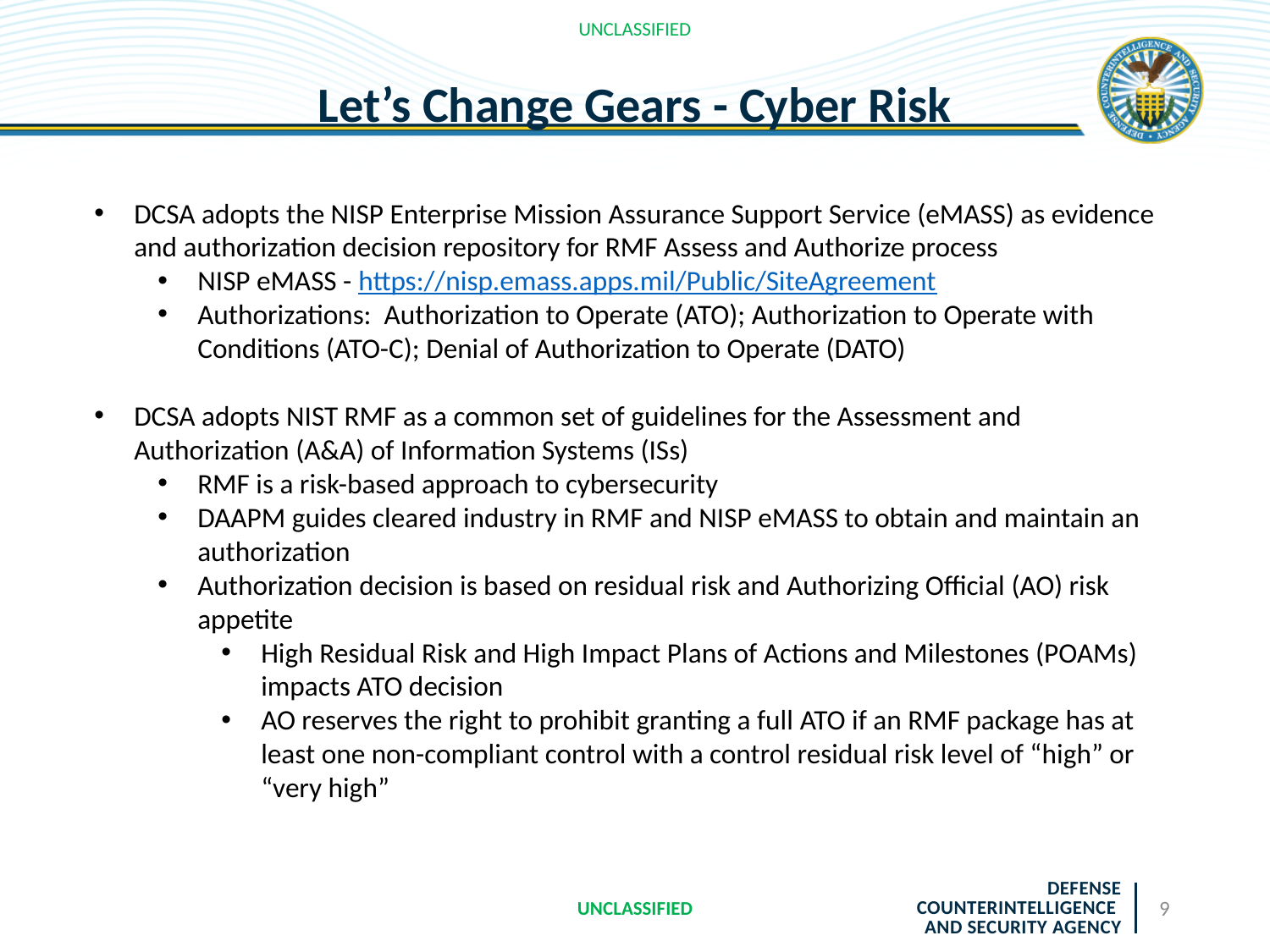

UNCLASSIFIED
# Let’s Change Gears - Cyber Risk
DCSA adopts the NISP Enterprise Mission Assurance Support Service (eMASS) as evidence and authorization decision repository for RMF Assess and Authorize process
NISP eMASS - https://nisp.emass.apps.mil/Public/SiteAgreement
Authorizations:  Authorization to Operate (ATO); Authorization to Operate with Conditions (ATO-C); Denial of Authorization to Operate (DATO)

DCSA adopts NIST RMF as a common set of guidelines for the Assessment and Authorization (A&A) of Information Systems (ISs)
RMF is a risk-based approach to cybersecurity
DAAPM guides cleared industry in RMF and NISP eMASS to obtain and maintain an authorization
Authorization decision is based on residual risk and Authorizing Official (AO) risk appetite
High Residual Risk and High Impact Plans of Actions and Milestones (POAMs) impacts ATO decision
AO reserves the right to prohibit granting a full ATO if an RMF package has at least one non-compliant control with a control residual risk level of “high” or “very high”

UNCLASSIFIED
9